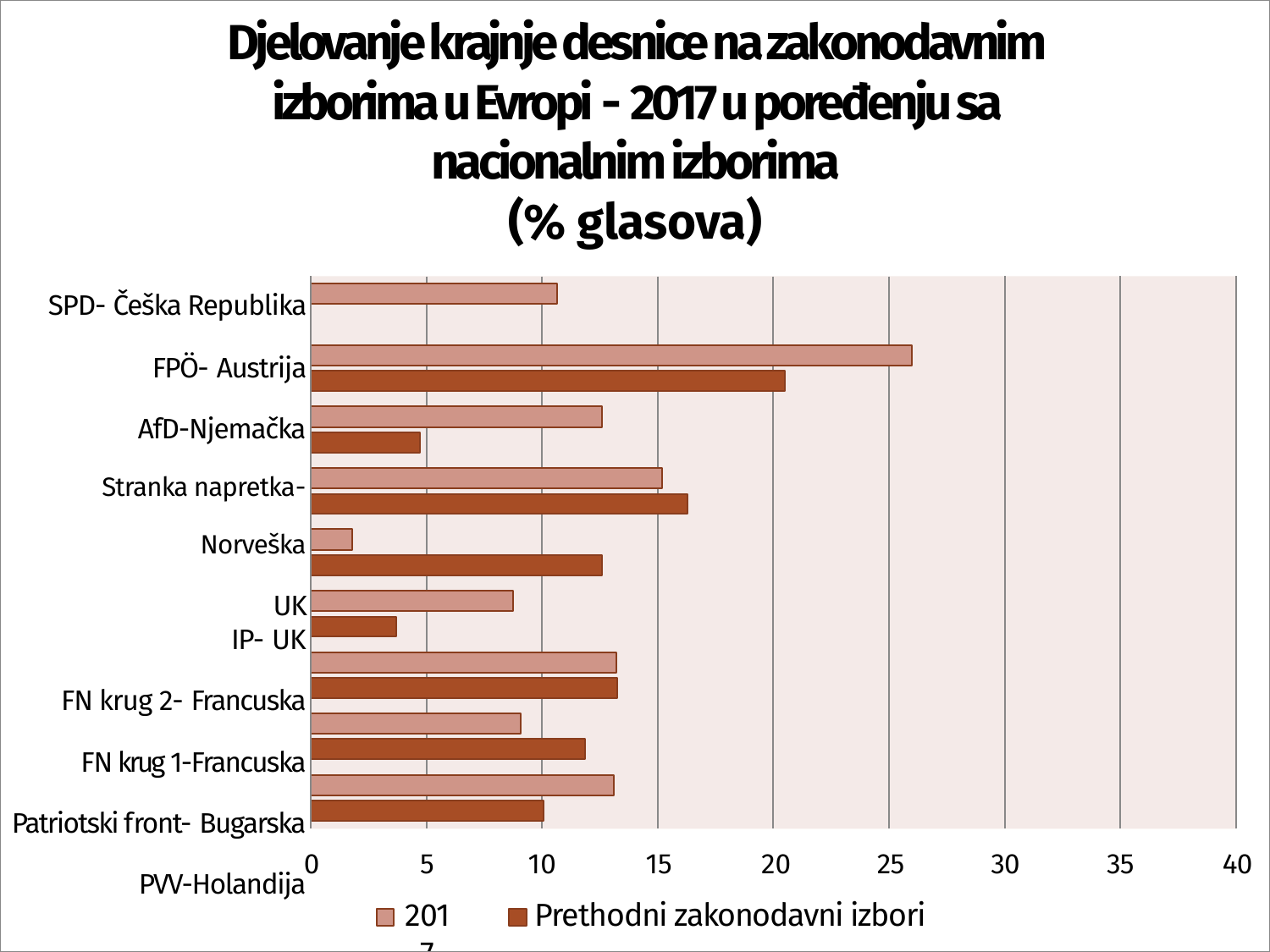

# Djelovanje krajnje desnice na zakonodavnim izborima u Evropi - 2017 u poređenju sa nacionalnim izborima
(% glasova)

SPD- Češka Republika

FPÖ- Austrija
AfD-Njemačka Stranka napretka- Norveška

UKIP- UK
FN krug 2- Francuska
FN krug 1-Francuska Patriotski front- Bugarska
PVV-Holandija

5
2017
10	15	20	25
Prethodni zakonodavni izbori
0
30
35
40